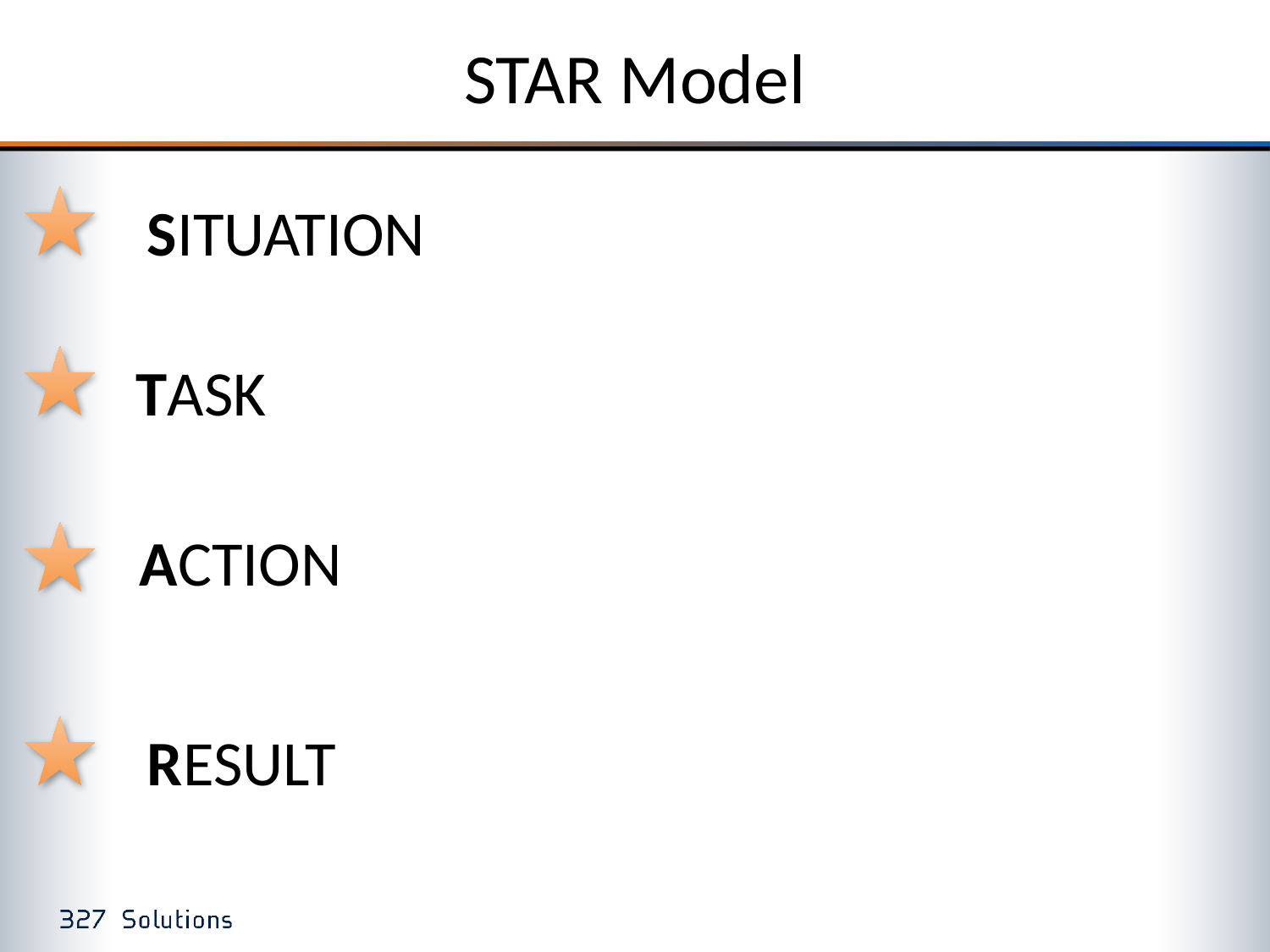

# STAR Model

SITUATION

TASK
ACTION

RESULT